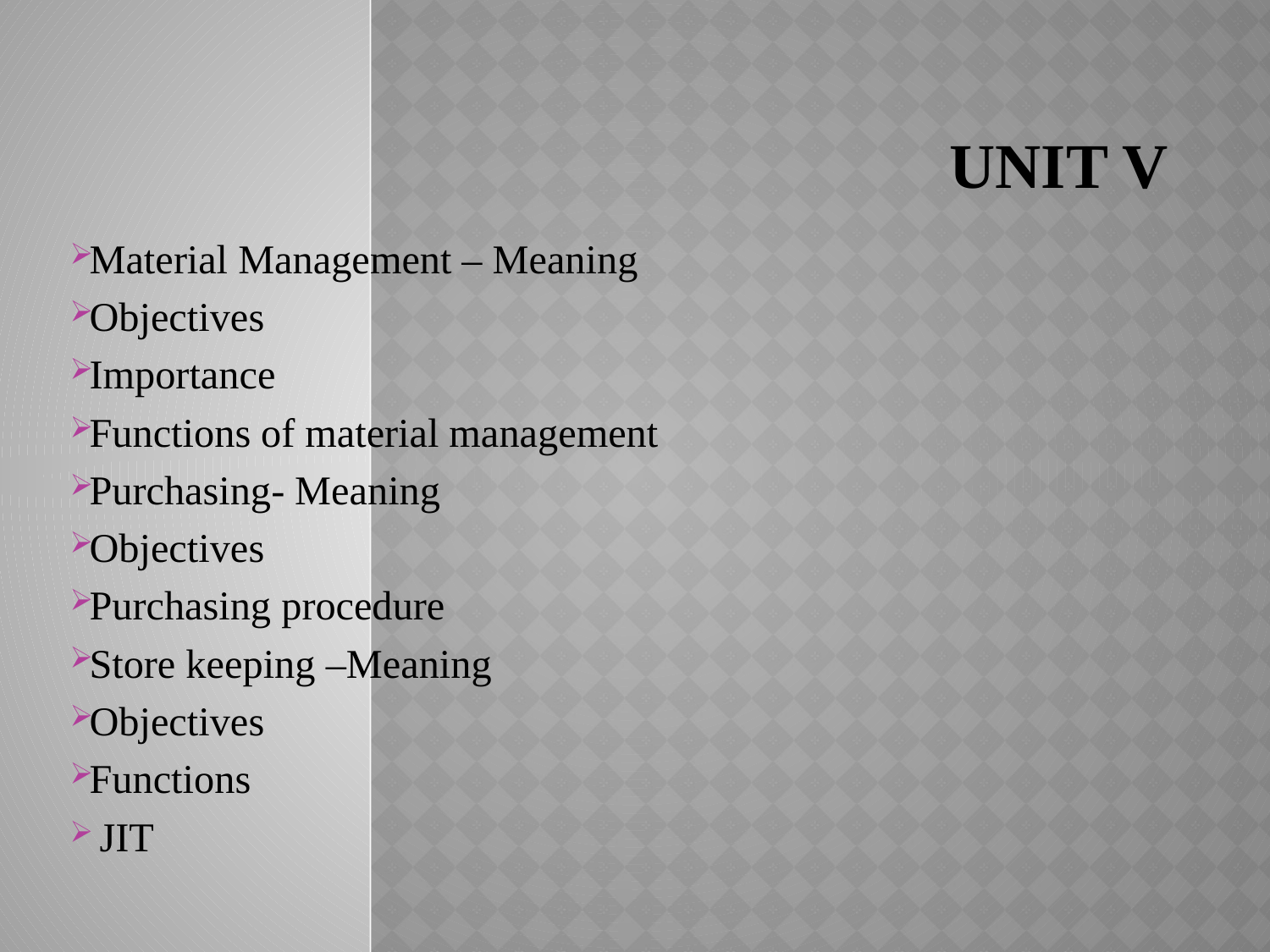

# Unit V
Material Management – Meaning
Objectives
Importance
Functions of material management
Purchasing- Meaning
Objectives
Purchasing procedure
Store keeping –Meaning
Objectives
Functions
 JIT